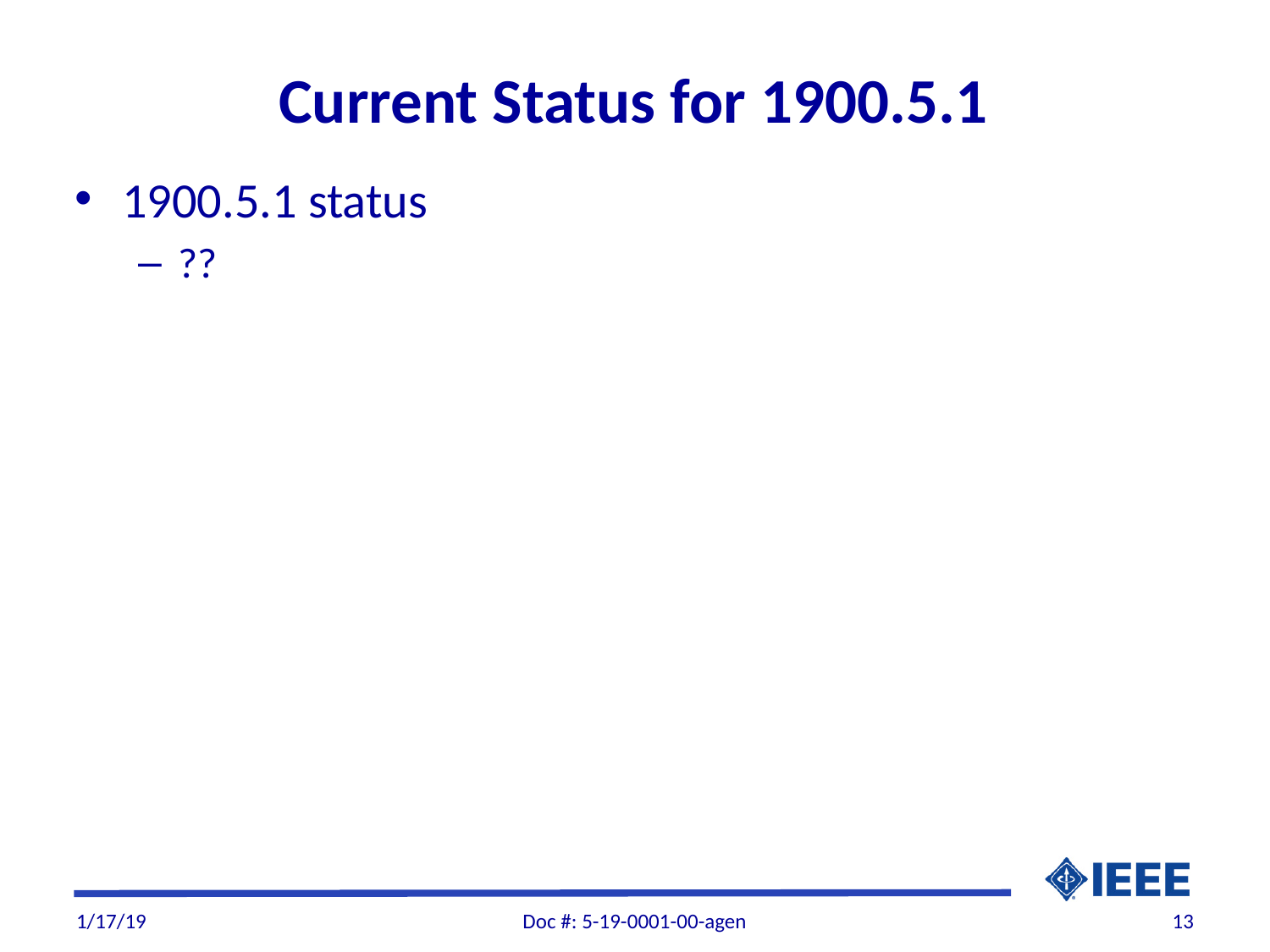

# Current Status for 1900.5.1
1900.5.1 status
??

1/17/19
Doc #: 5-19-0001-00-agen
13